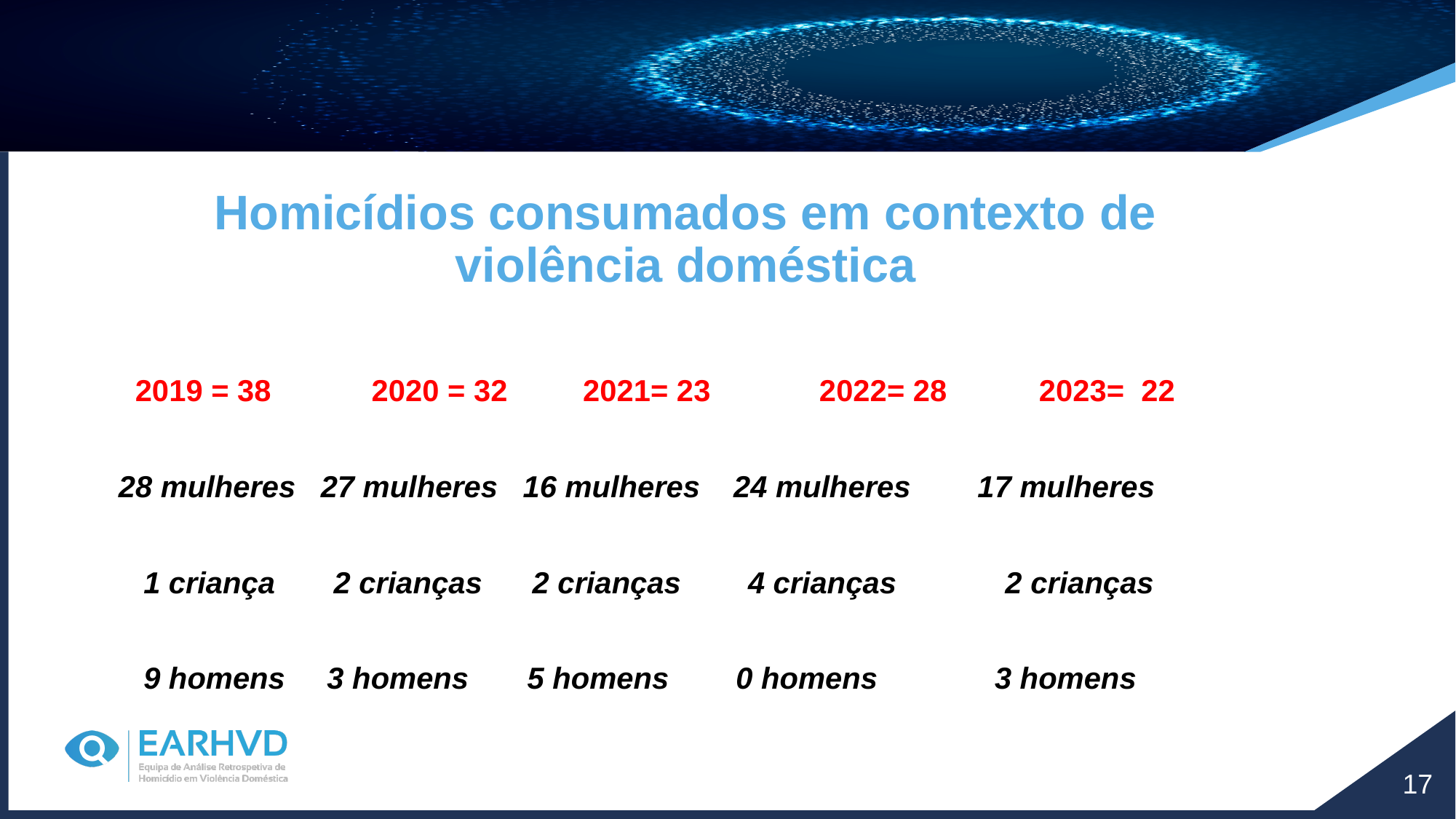

Homicídios consumados em contexto de violência doméstica

  2019 = 38            2020 = 32         2021= 23             2022= 28           2023=  22

28 mulheres   27 mulheres   16 mulheres    24 mulheres        17 mulheres

   1 criança       2 crianças      2 crianças        4 crianças             2 crianças

   9 homens     3 homens       5 homens        0 homens              3 homens